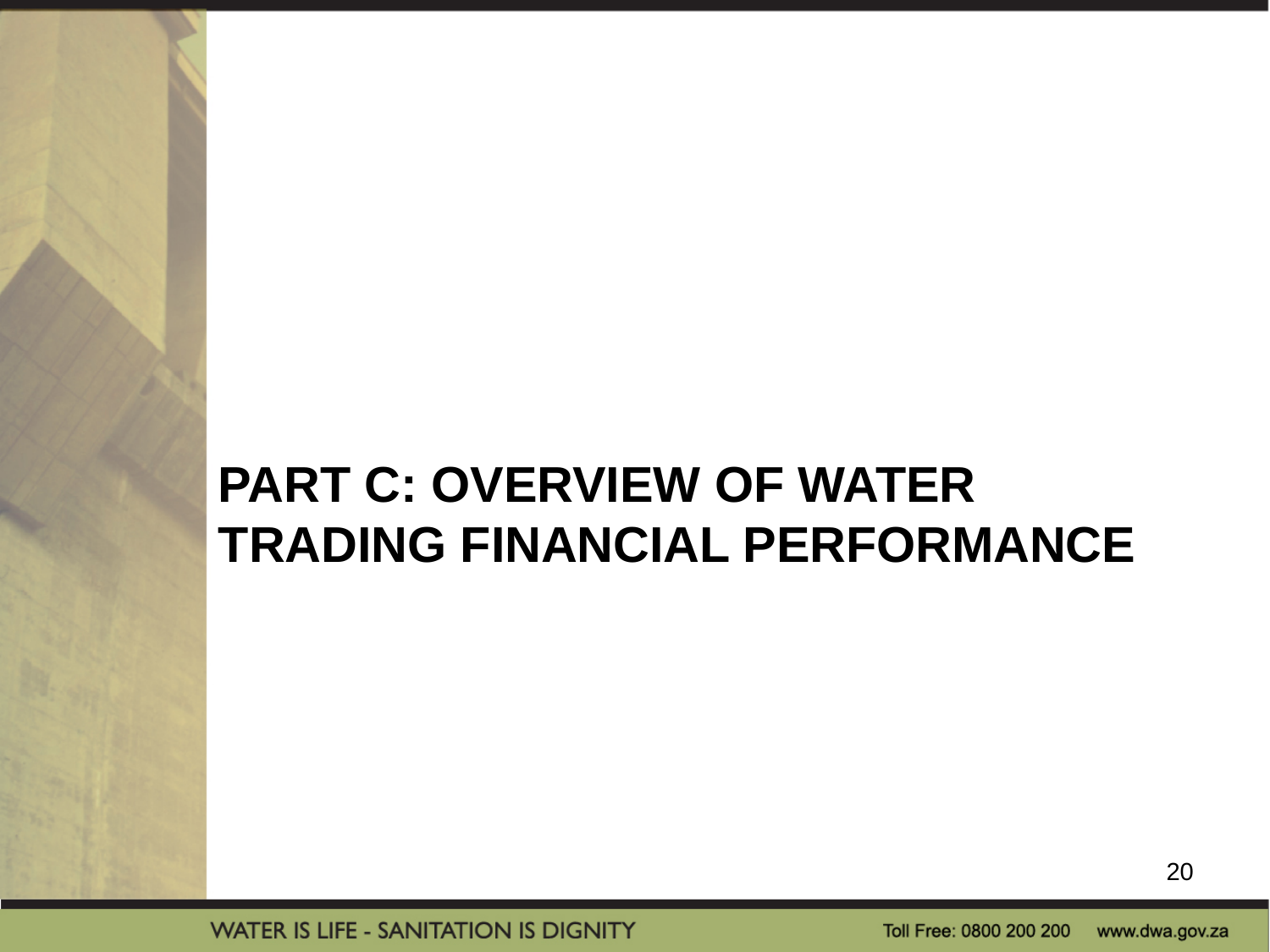

# Part C: Overview of water trading financial performance
20